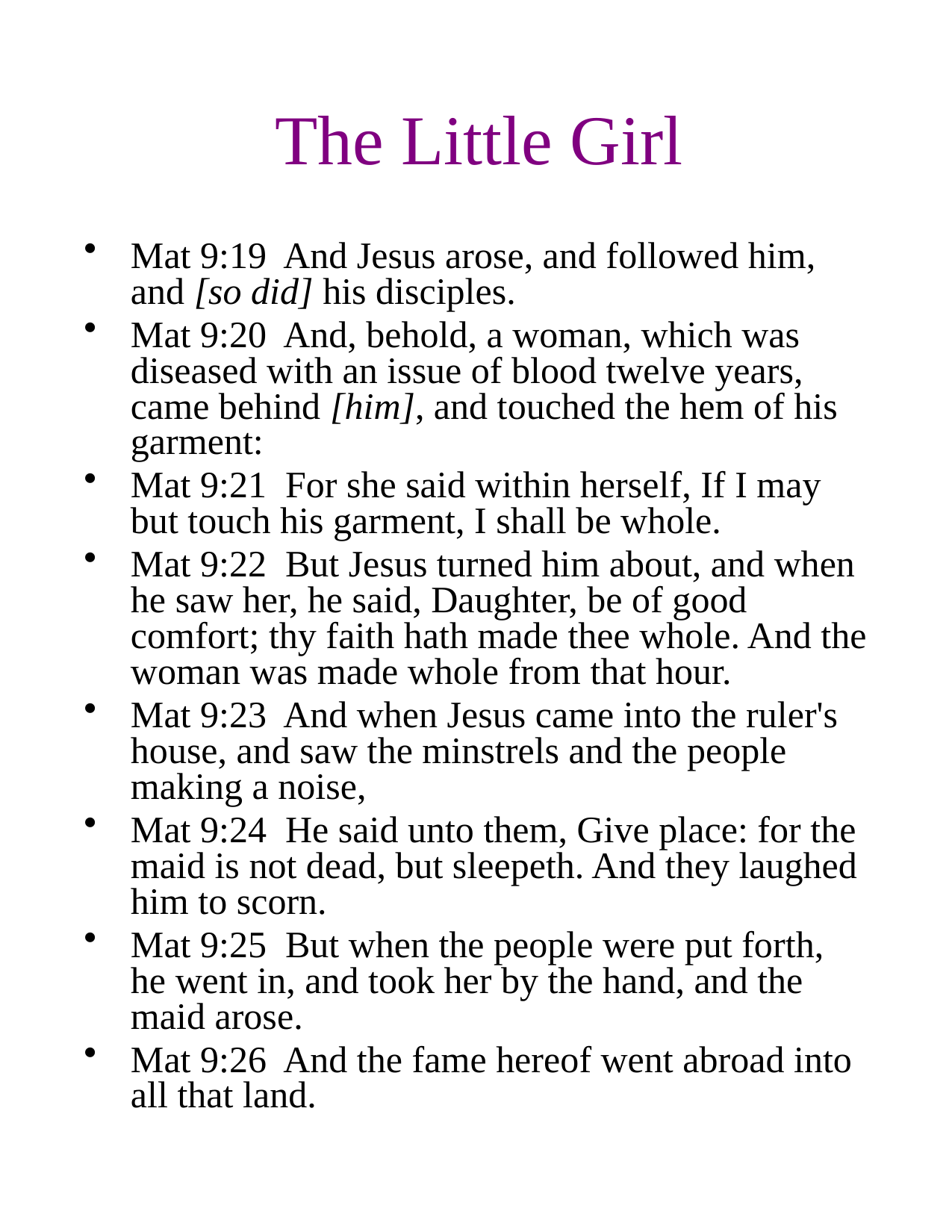

# The Little Girl
Mat 9:19  And Jesus arose, and followed him, and [so did] his disciples.
Mat 9:20  And, behold, a woman, which was diseased with an issue of blood twelve years, came behind [him], and touched the hem of his garment:
Mat 9:21  For she said within herself, If I may but touch his garment, I shall be whole.
Mat 9:22  But Jesus turned him about, and when he saw her, he said, Daughter, be of good comfort; thy faith hath made thee whole. And the woman was made whole from that hour.
Mat 9:23  And when Jesus came into the ruler's house, and saw the minstrels and the people making a noise,
Mat 9:24  He said unto them, Give place: for the maid is not dead, but sleepeth. And they laughed him to scorn.
Mat 9:25  But when the people were put forth, he went in, and took her by the hand, and the maid arose.
Mat 9:26  And the fame hereof went abroad into all that land.